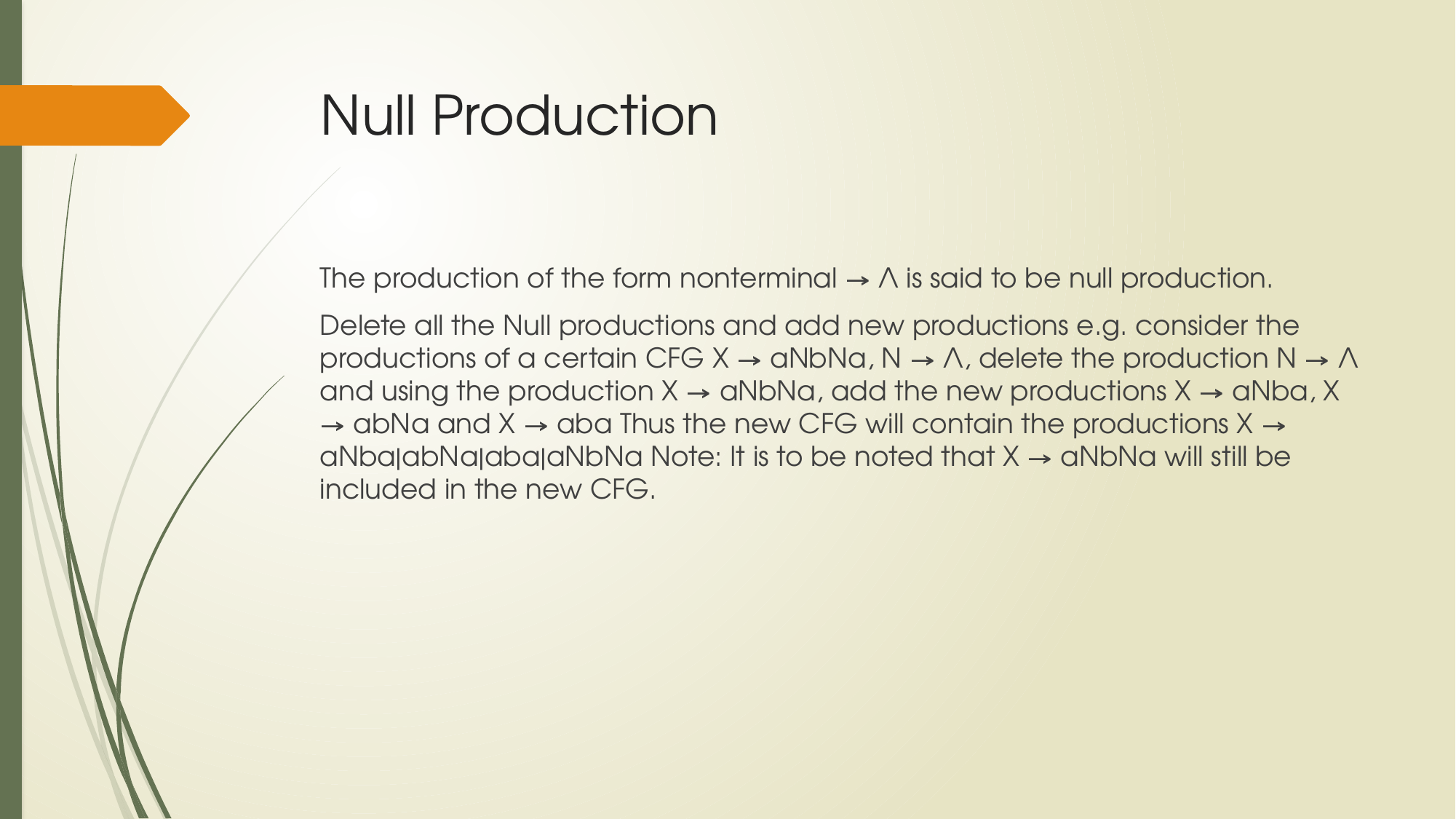

# Null Production
The production of the form nonterminal → Λ is said to be null production.
Delete all the Null productions and add new productions e.g. consider the productions of a certain CFG X → aNbNa, N → Λ, delete the production N → Λ and using the production X → aNbNa, add the new productions X → aNba, X → abNa and X → aba Thus the new CFG will contain the productions X → aNba|abNa|aba|aNbNa Note: It is to be noted that X → aNbNa will still be included in the new CFG.